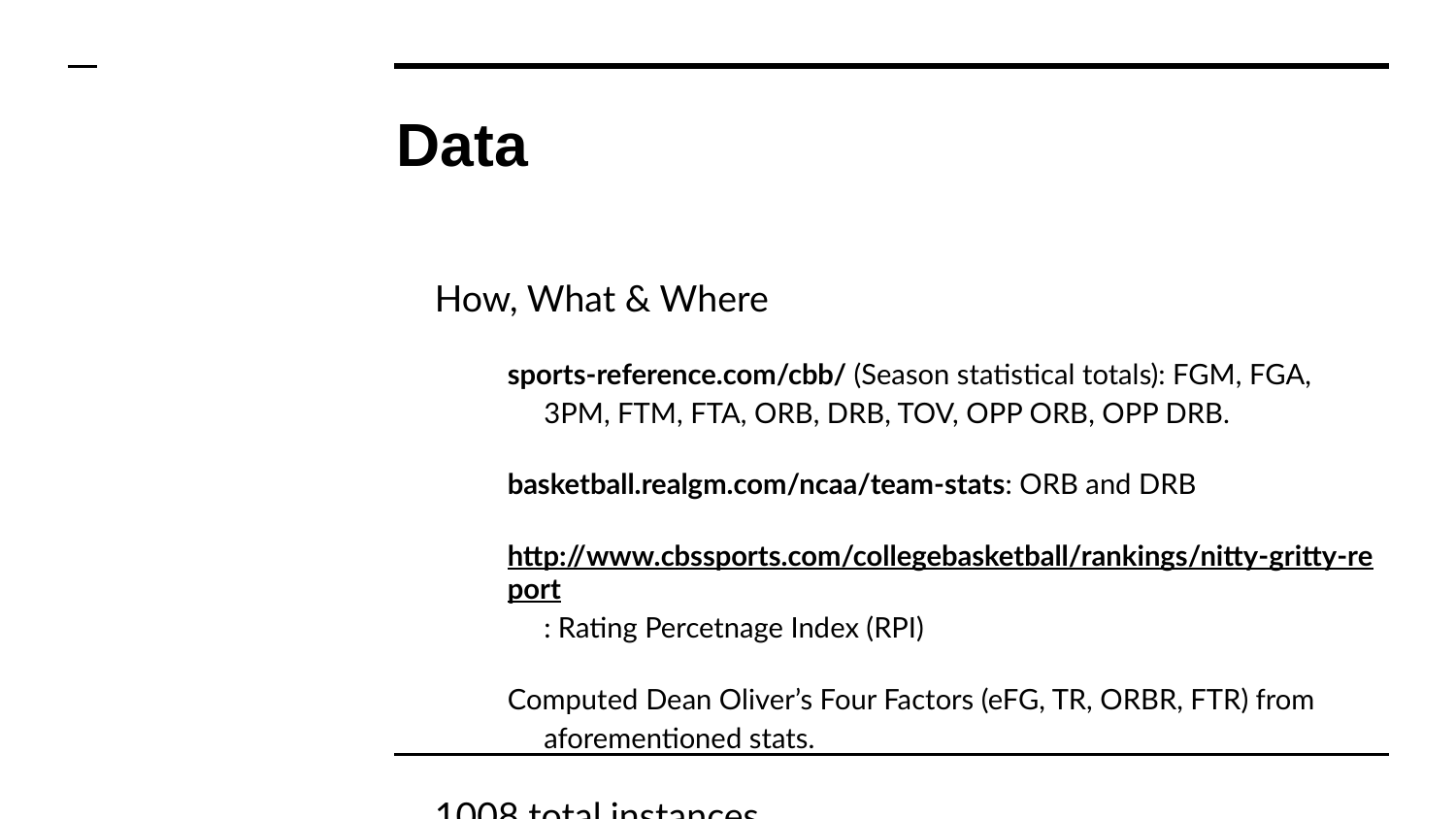

# Data
How, What & Where
sports-reference.com/cbb/ (Season statistical totals): FGM, FGA, 3PM, FTM, FTA, ORB, DRB, TOV, OPP ORB, OPP DRB.
basketball.realgm.com/ncaa/team-stats: ORB and DRB
http://www.cbssports.com/collegebasketball/rankings/nitty-gritty-report: Rating Percetnage Index (RPI)
Computed Dean Oliver’s Four Factors (eFG, TR, ORBR, FTR) from aforementioned stats.
1008 total instances